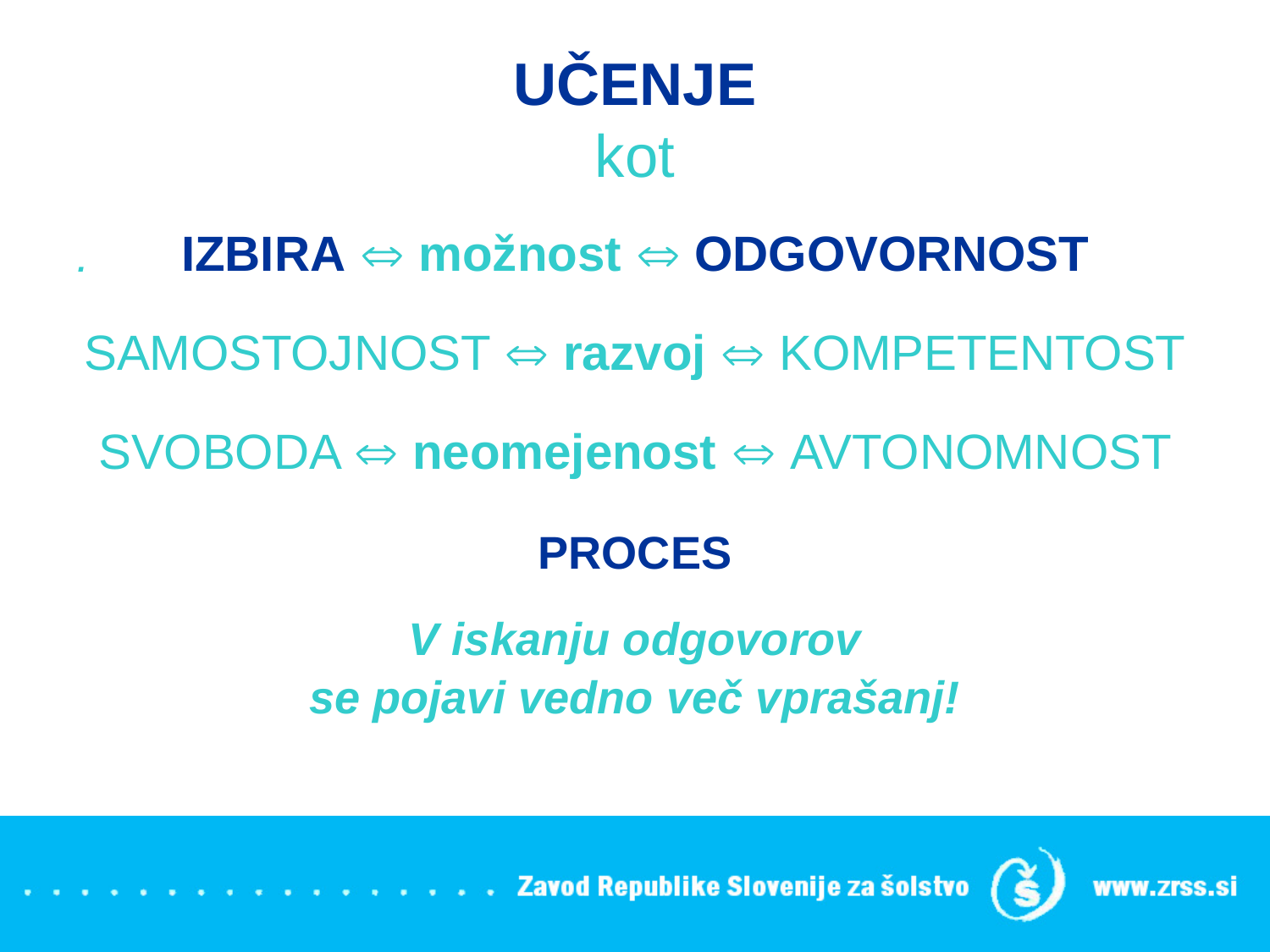

# UČENJE kot

.
IZBIRA ⇔ možnost ⇔ ODGOVORNOST

SAMOSTOJNOST ⇔ razvoj ⇔ KOMPETENTOST

SVOBODA ⇔ neomejenost ⇔ AVTONOMNOST

PROCES

 V iskanju odgovorov
se pojavi vedno več vprašanj!